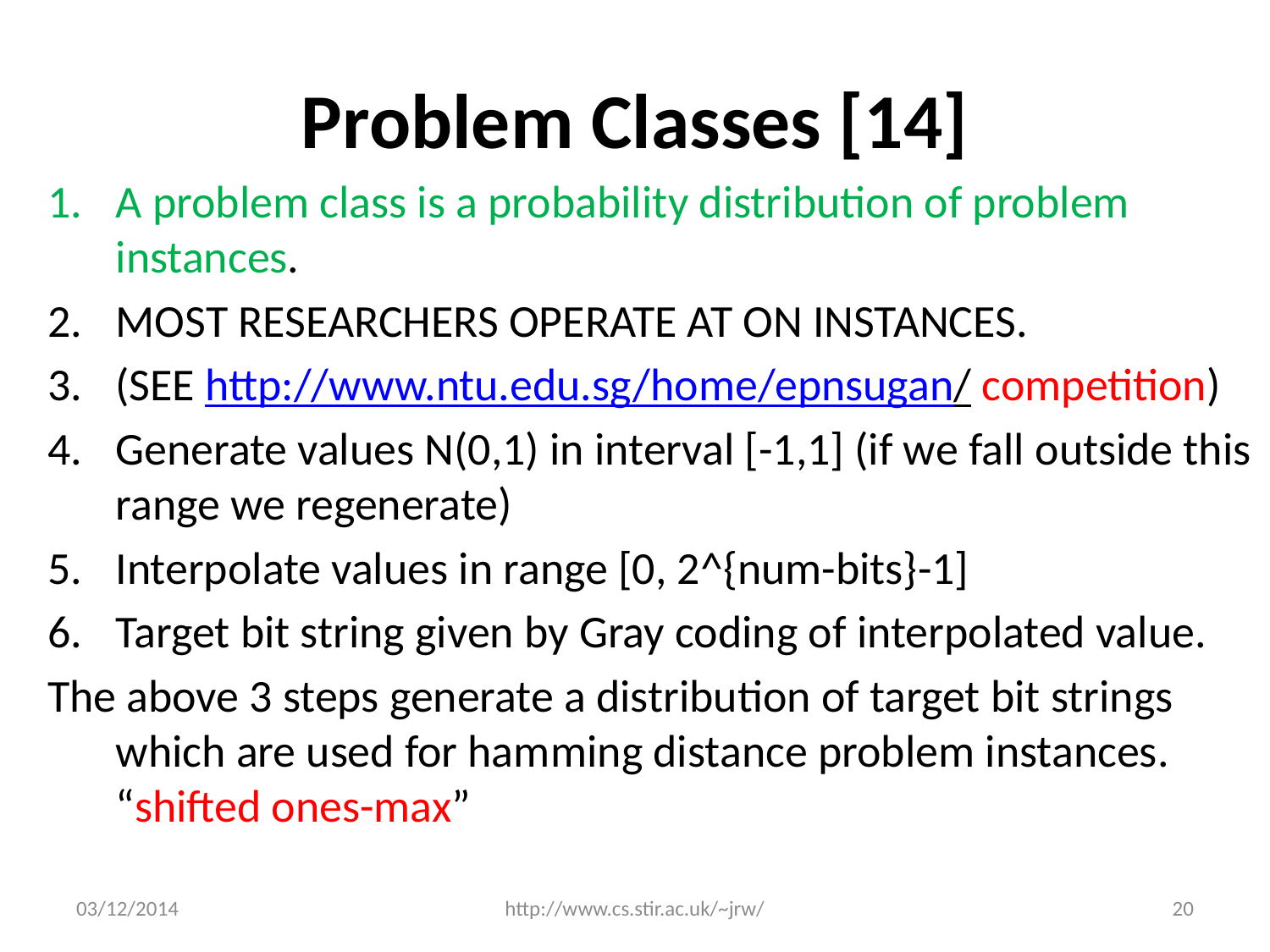

# Problem Classes [14]
A problem class is a probability distribution of problem instances.
MOST RESEARCHERS OPERATE AT ON INSTANCES.
(SEE http://www.ntu.edu.sg/home/epnsugan/ competition)
Generate values N(0,1) in interval [-1,1] (if we fall outside this range we regenerate)
Interpolate values in range [0, 2^{num-bits}-1]
Target bit string given by Gray coding of interpolated value.
The above 3 steps generate a distribution of target bit strings which are used for hamming distance problem instances. “shifted ones-max”
03/12/2014
http://www.cs.stir.ac.uk/~jrw/
20